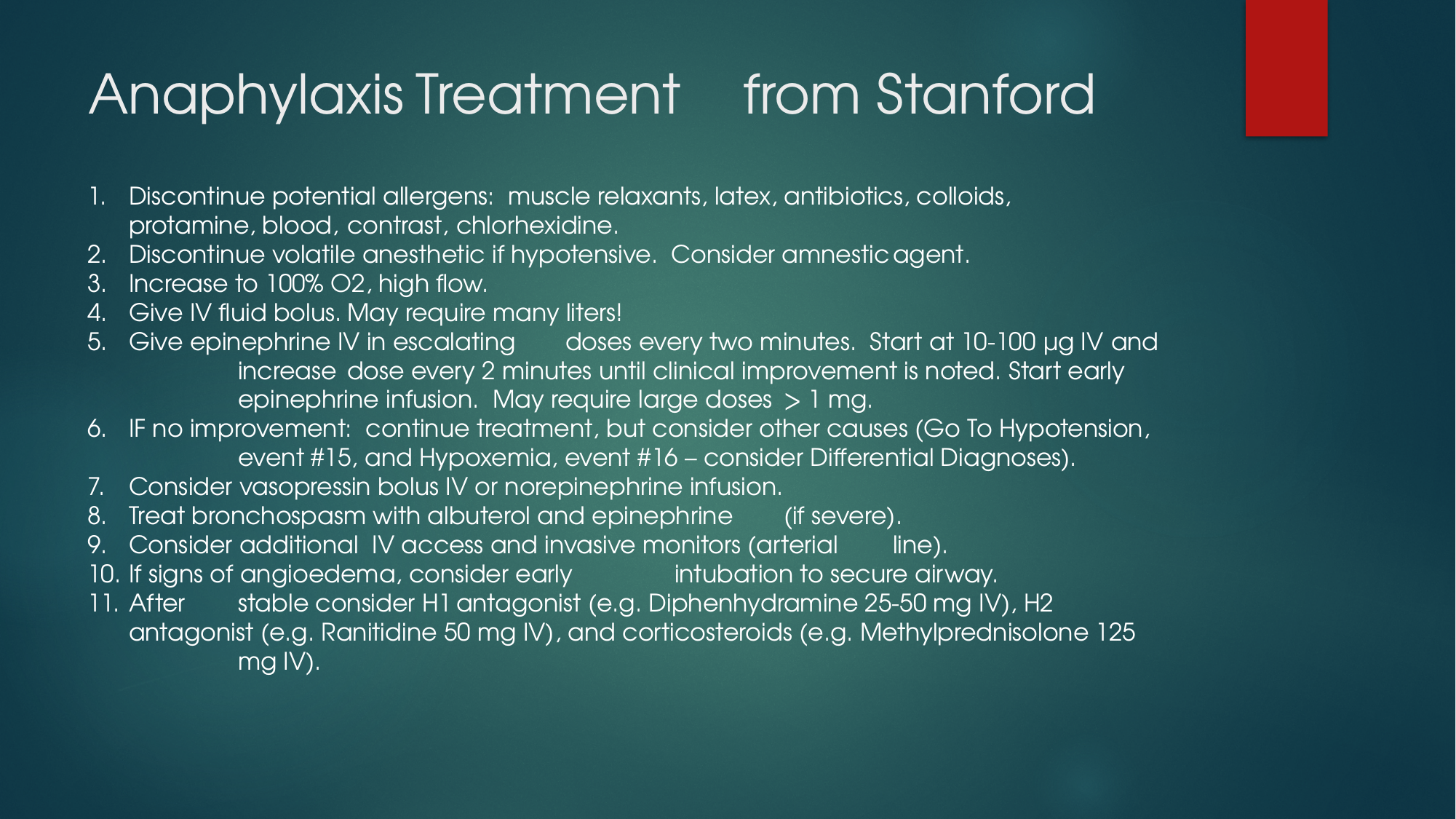

# Anaphylaxis	Treatment	from Stanford
Discontinue potential allergens:  muscle relaxants, latex, antibiotics, colloids,	protamine, blood,	contrast,	chlorhexidine.
Discontinue volatile anesthetic if hypotensive.  Consider amnestic	agent.
Increase to 100% O2, high flow.
Give IV fluid bolus.	May require many liters!
Give epinephrine IV in escalating	doses every two minutes.  Start at 10-100 μg IV	and	increase	dose every 2 minutes until clinical improvement is noted. Start early	epinephrine infusion.  May require large doses	> 1 mg.
IF no improvement:  continue treatment, but consider other causes (Go To Hypotension,	event #15, and Hypoxemia, event #16 – consider Differential Diagnoses).
Consider vasopressin bolus IV or norepinephrine infusion.
Treat bronchospasm with albuterol and epinephrine	(if severe).
Consider additional  IV access and invasive monitors (arterial	line).
If signs of angioedema, consider early	intubation to secure airway.
After	stable consider H1	antagonist (e.g. Diphenhydramine 25-50 mg IV), H2 	antagonist (e.g. Ranitidine 50 mg IV), and corticosteroids (e.g. Methylprednisolone 125	mg IV).